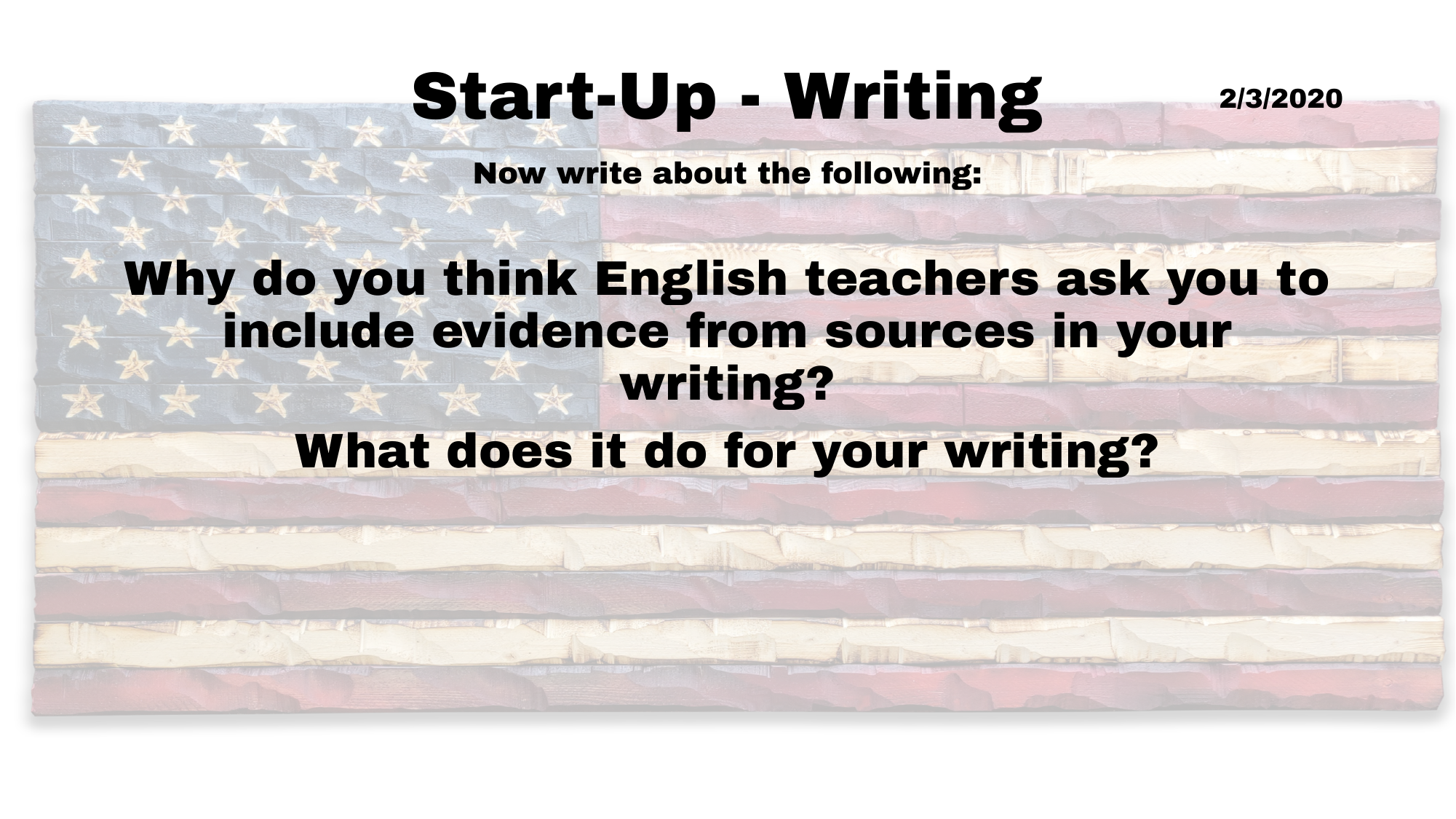

# Start-Up - Writing
2/3/2020
Now write about the following:

Why do you think English teachers ask you to include evidence from sources in your writing?
What does it do for your writing?